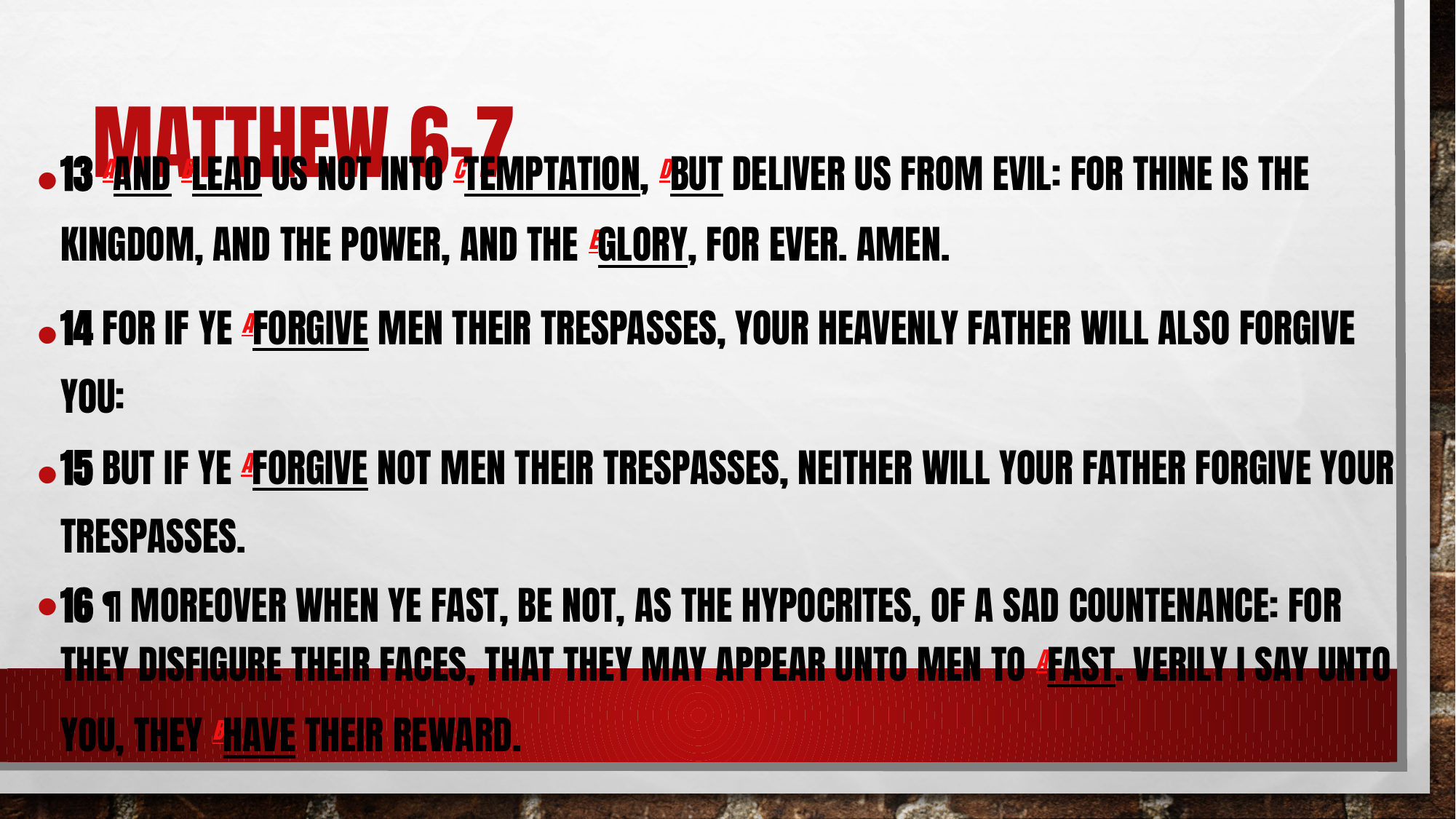

# Matthew 6-7
13 aAnd blead us not into ctemptation, dbut deliver us from evil: For thine is the kingdom, and the power, and the eglory, for ever. Amen.
14 For if ye aforgive men their trespasses, your heavenly Father will also forgive you:
15 But if ye aforgive not men their trespasses, neither will your Father forgive your trespasses.
16 ¶ Moreover when ye fast, be not, as the hypocrites, of a sad countenance: for they disfigure their faces, that they may appear unto men to afast. Verily I say unto you, They bhave their reward.